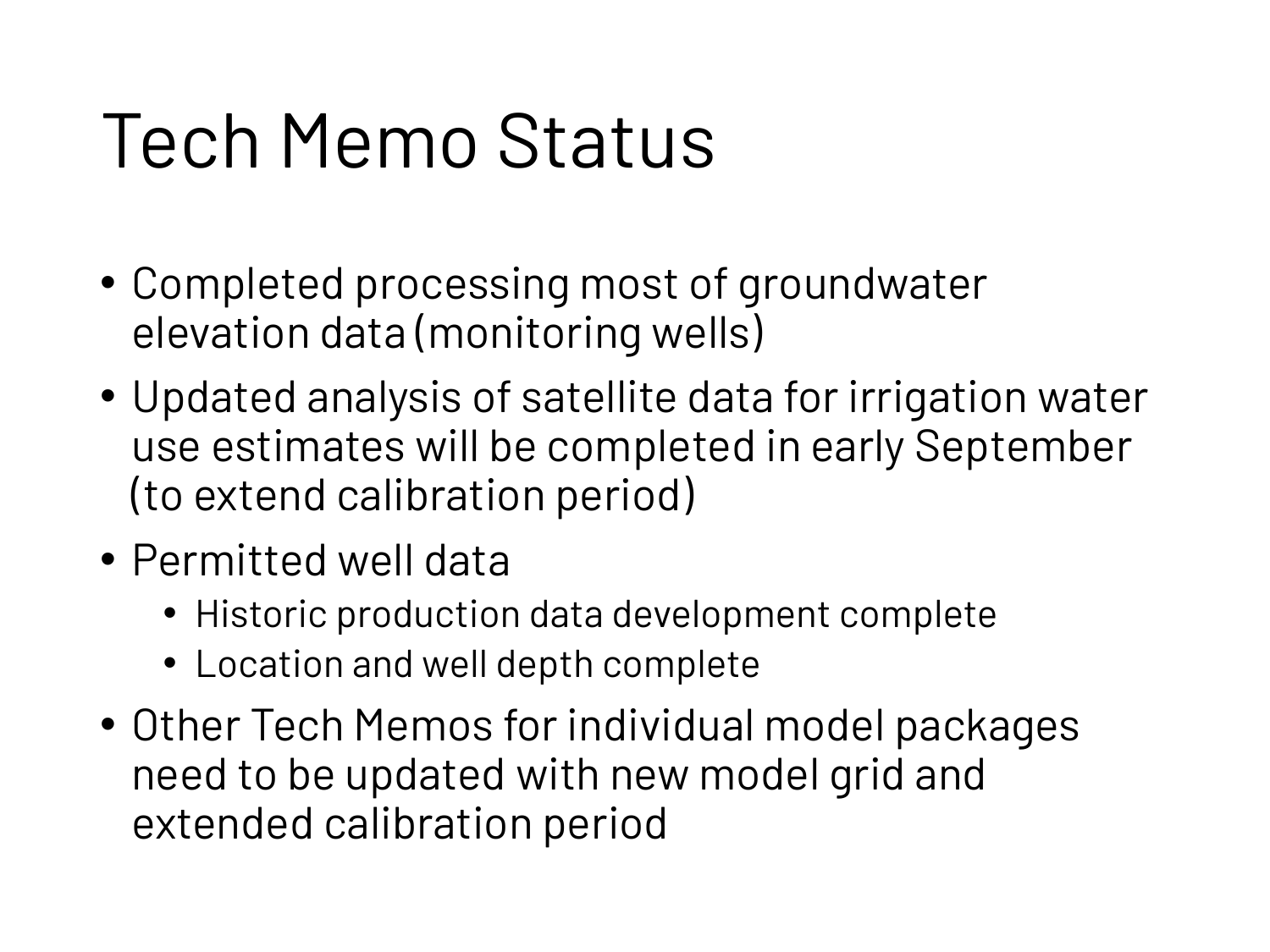

# Tech Memo Status
Completed processing most of groundwater elevation data (monitoring wells)
Updated analysis of satellite data for irrigation water use estimates will be completed in early September (to extend calibration period)
Permitted well data
Historic production data development complete
Location and well depth complete
Other Tech Memos for individual model packages need to be updated with new model grid and extended calibration period